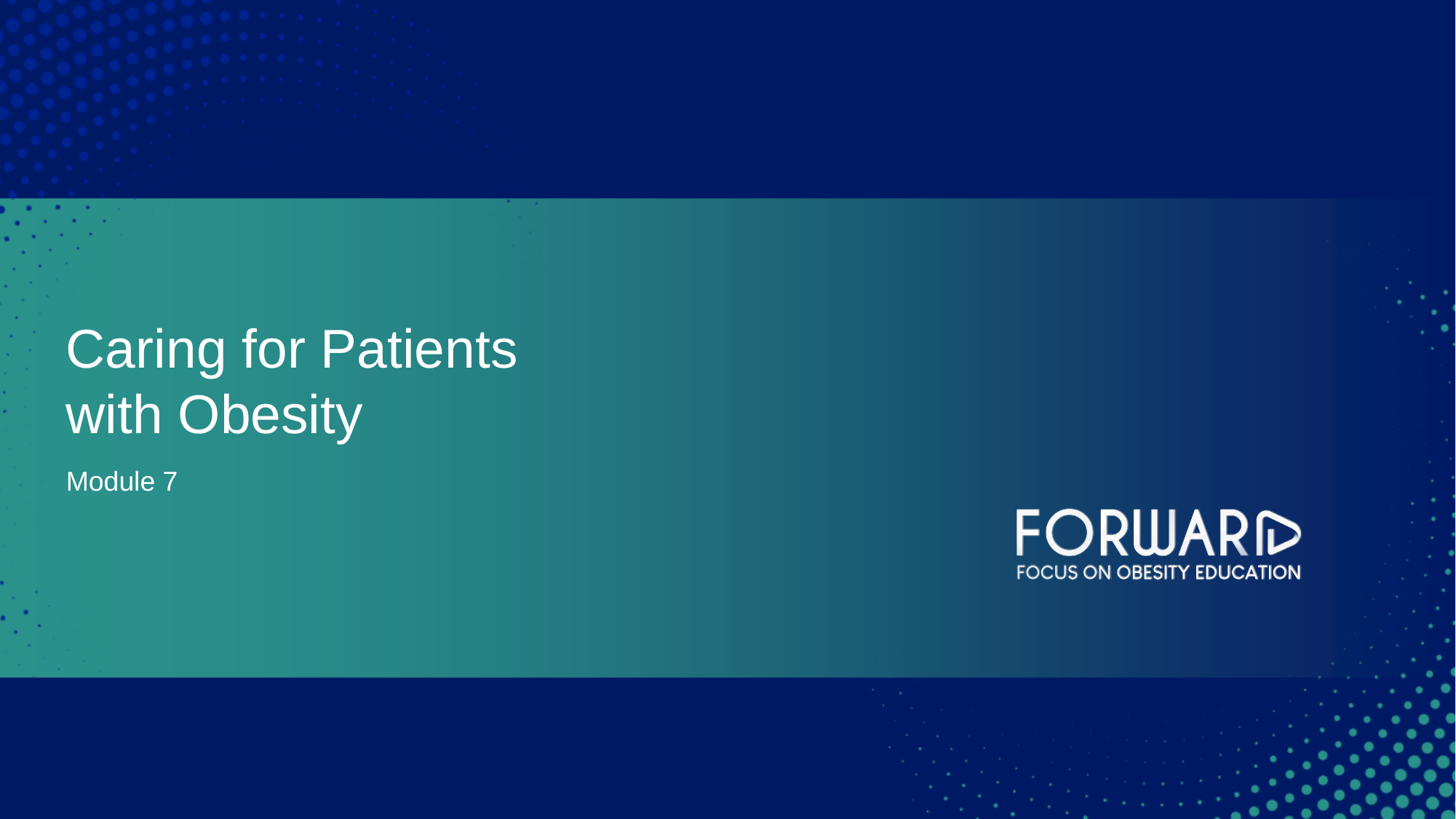

Caring for Patients
with Obesity
Module 7